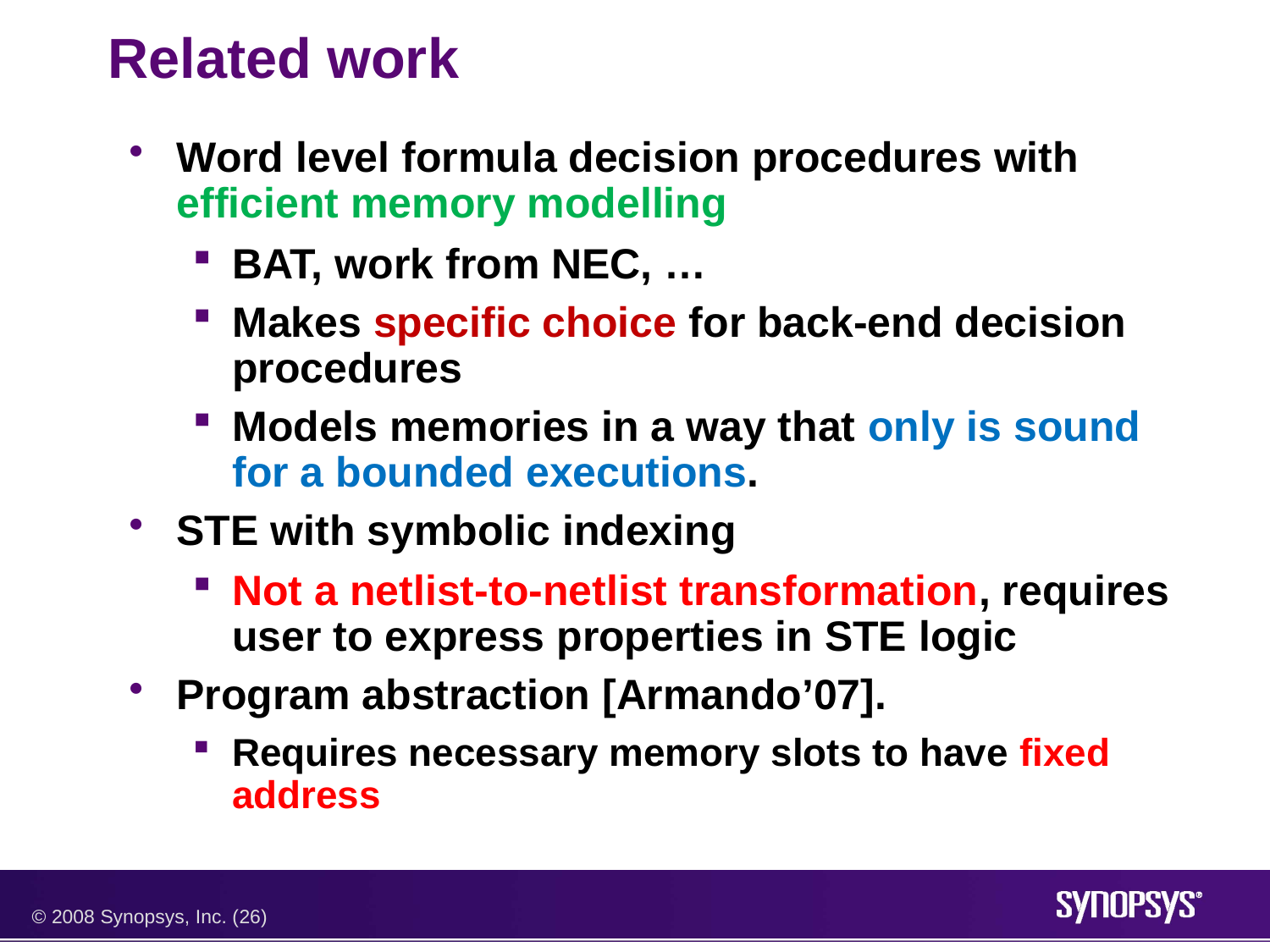

# Related work

Word level formula decision procedures with efficient memory modelling
BAT, work from NEC, …
Makes specific choice for back-end decision procedures
Models memories in a way that only is sound for a bounded executions.
STE with symbolic indexing
Not a netlist-to-netlist transformation, requires user to express properties in STE logic
Program abstraction [Armando’07].
Requires necessary memory slots to have fixed address